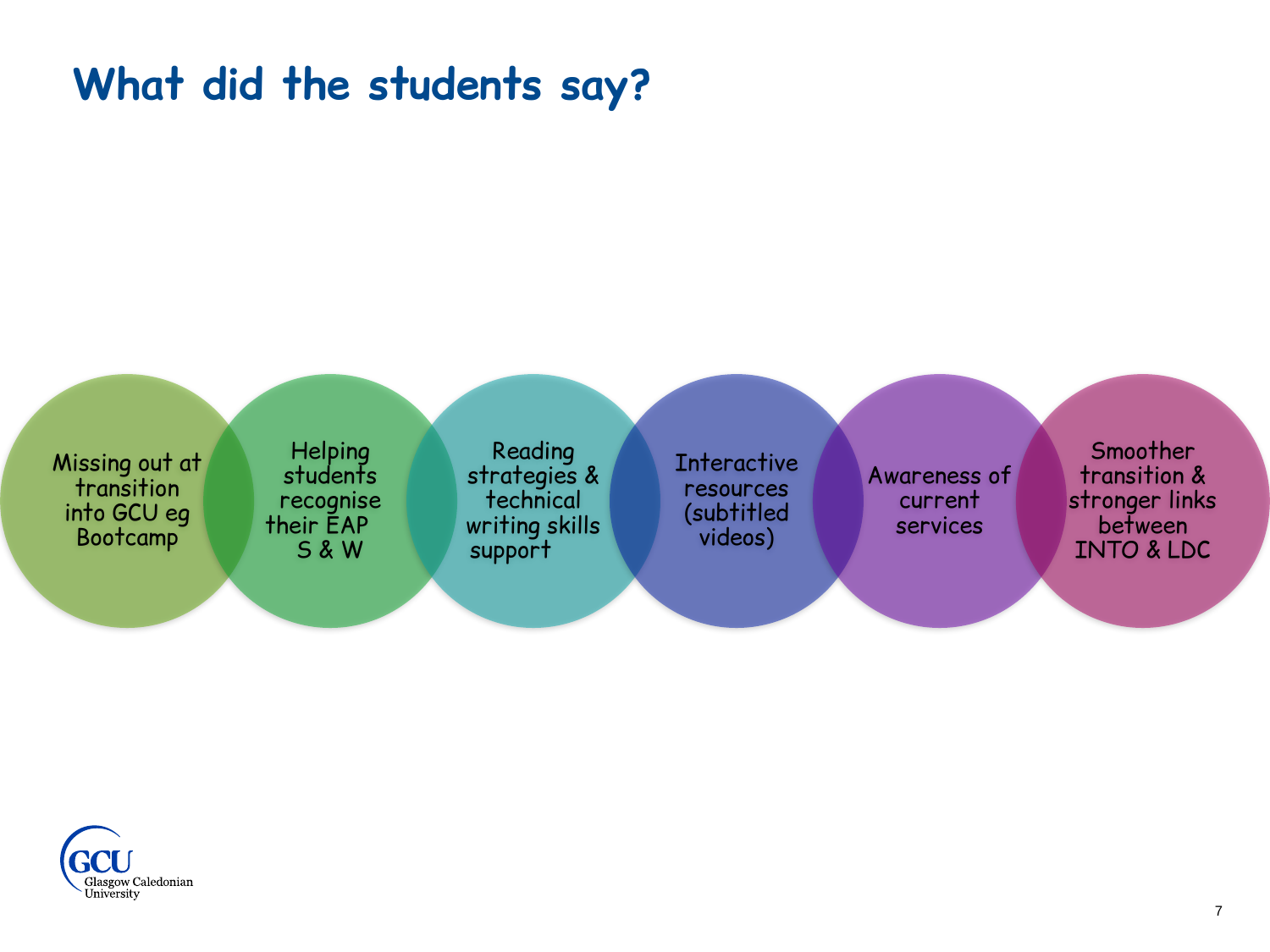

What did the students say?
Missing out at transition into GCU eg Bootcamp
Helping students recognise their EAP     S & W
Reading strategies & technical writing skills support
Interactive resources (subtitled videos)
Awareness of current services
Smoother transition & stronger links between INTO & LDC